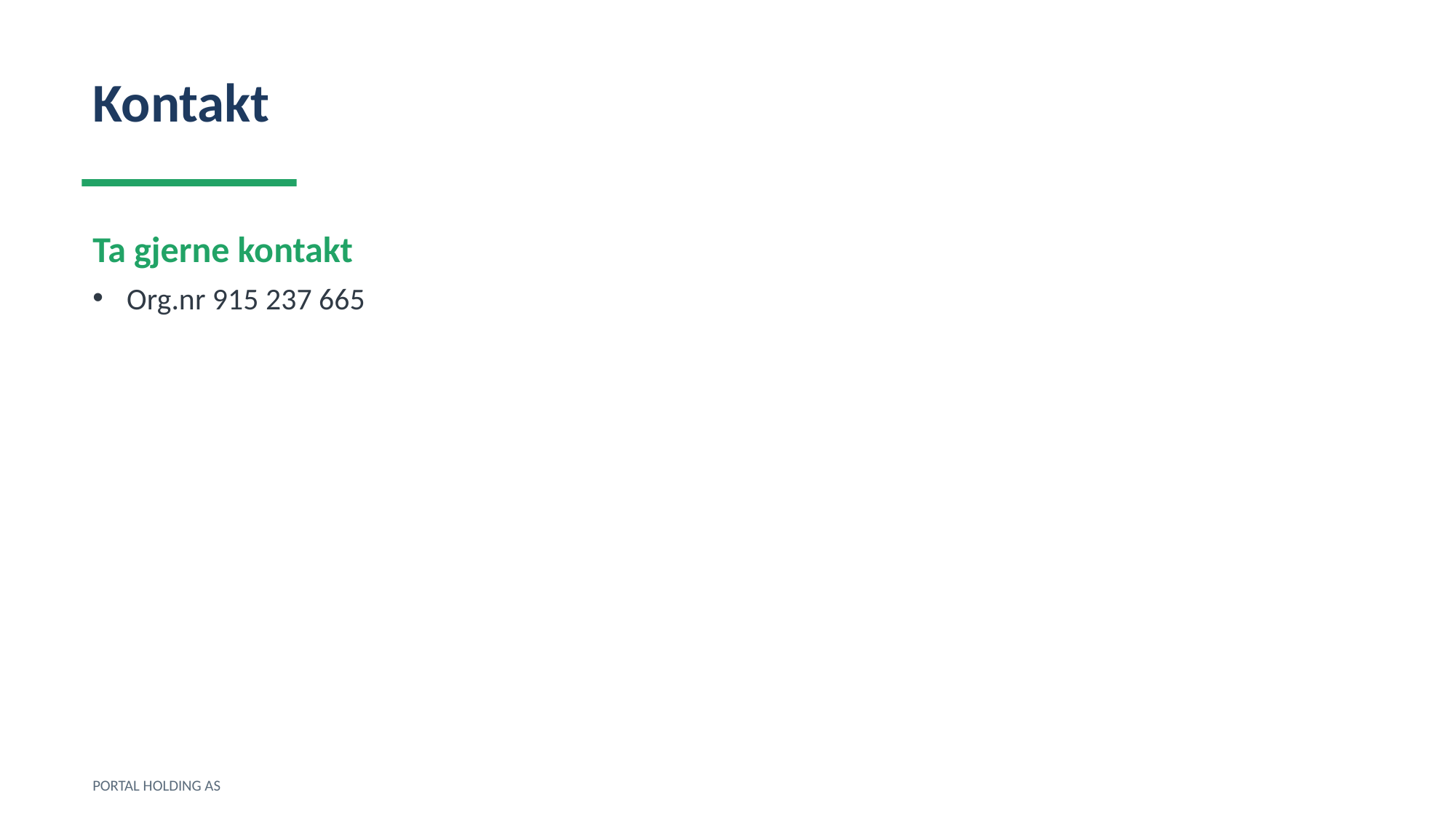

Kontakt

Ta gjerne kontakt
Org.nr 915 237 665
PORTAL HOLDING AS